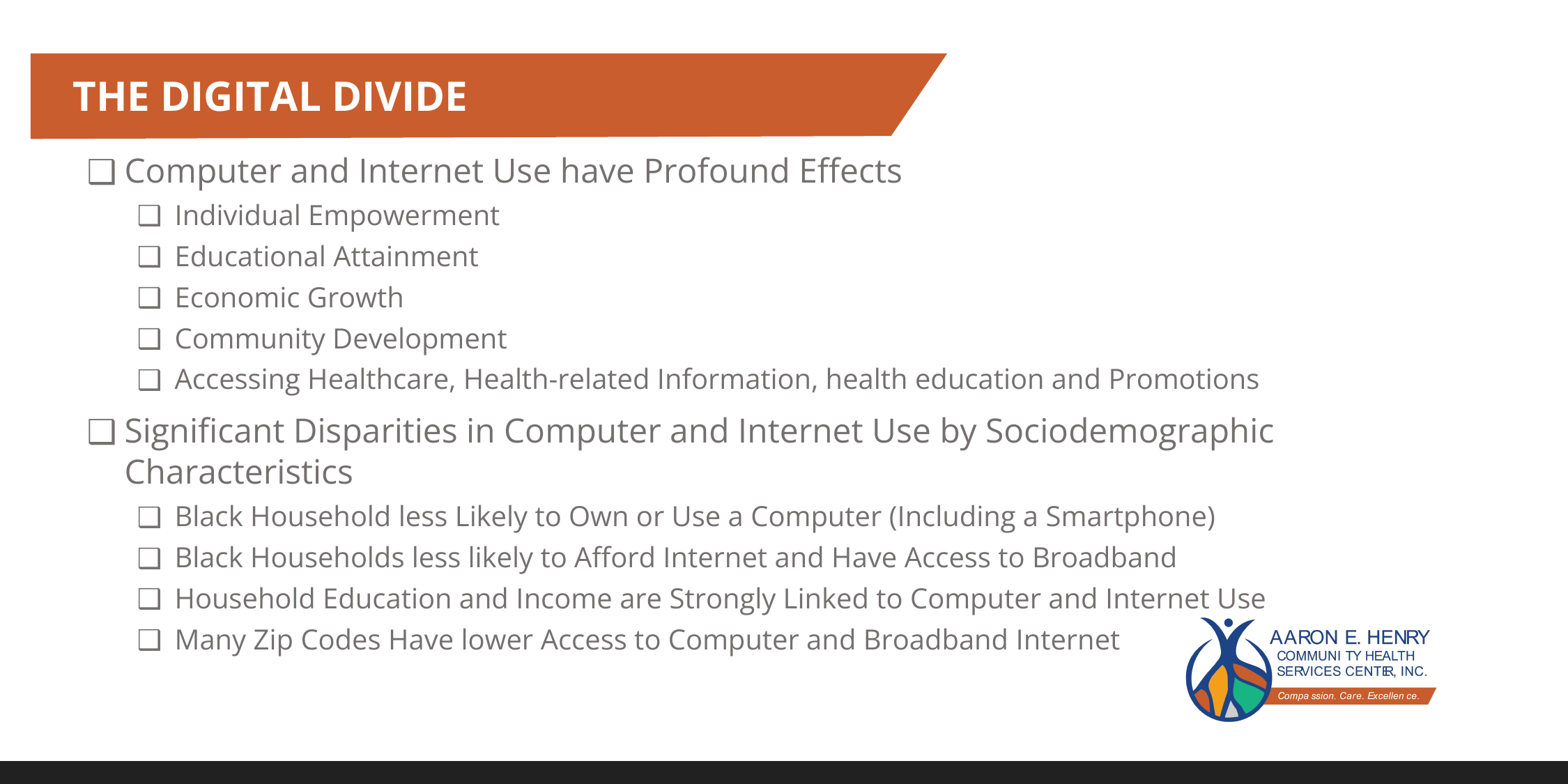

THE DIGITAL DIVIDE
Computer and Internet Use have Profound Effects
Individual Empowerment
Educational Attainment
Economic Growth
Community Development
Accessing Healthcare, Health-related Information, health education and Promotions
Significant Disparities in Computer and Internet Use by Sociodemographic Characteristics
Black Household less Likely to Own or Use a Computer (Including a Smartphone)
Black Households less likely to Afford Internet and Have Access to Broadband
Household Education and Income are Strongly Linked to Computer and Internet Use
Many Zip Codes Have lower Access to Computer and Broadband Internet